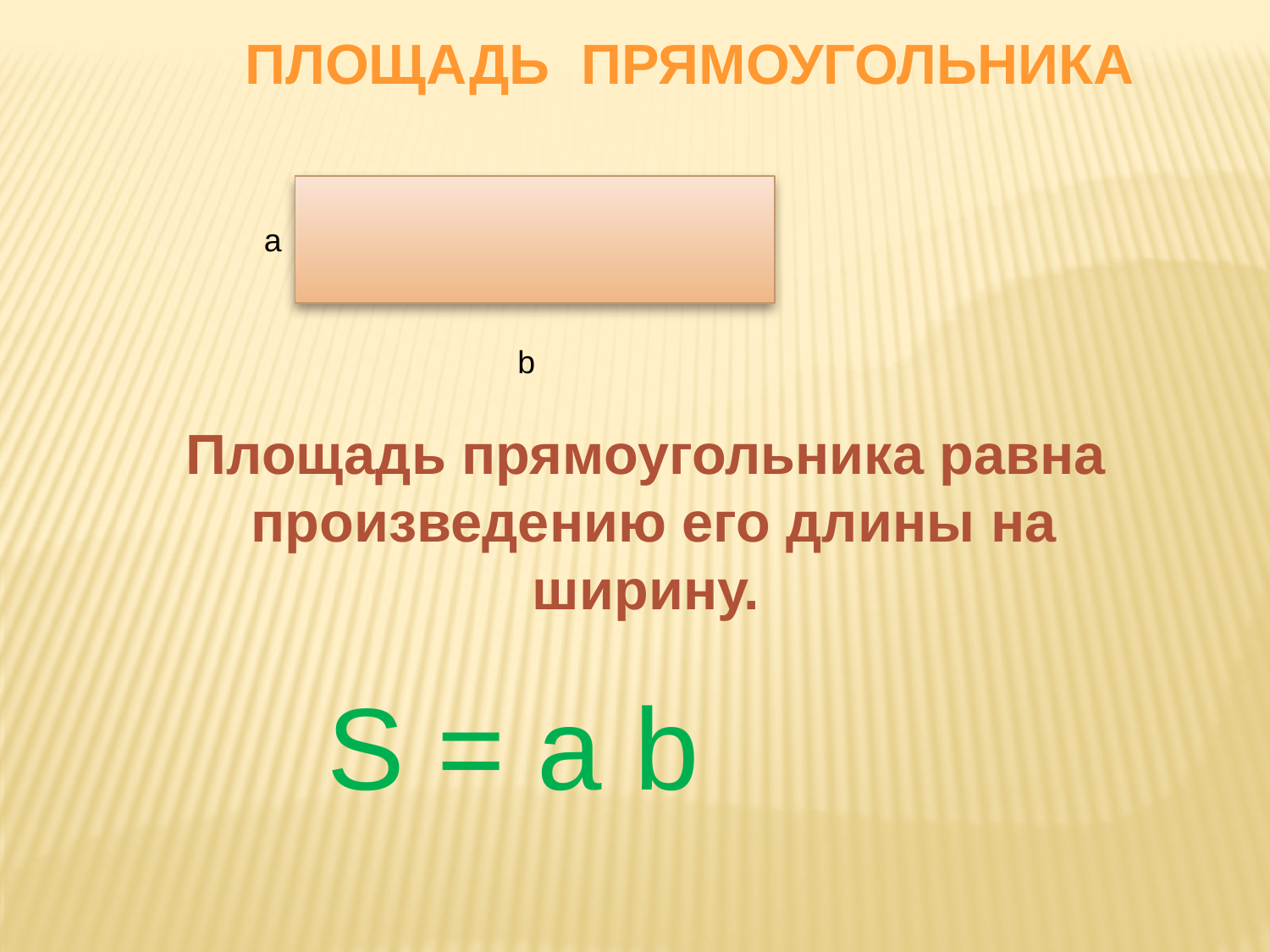

Площадь  прямоугольника

а
b
Площадь прямоугольника равна
 произведению его длины на ширину.

S = a b